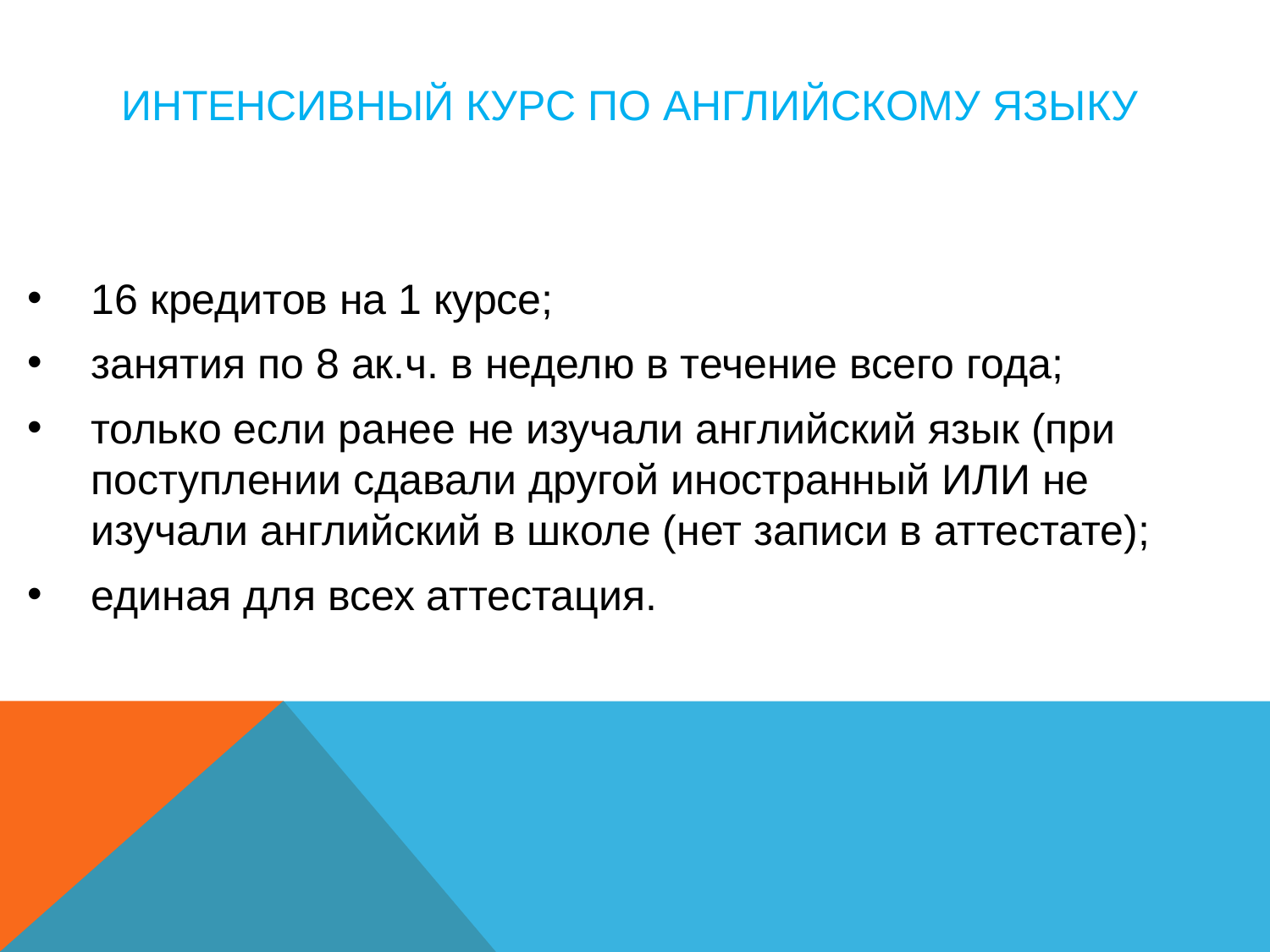

# Интенсивный курс по английскому языку

16 кредитов на 1 курсе;
занятия по 8 ак.ч. в неделю в течение всего года;
только если ранее не изучали английский язык (при поступлении сдавали другой иностранный ИЛИ не изучали английский в школе (нет записи в аттестате);
единая для всех аттестация.